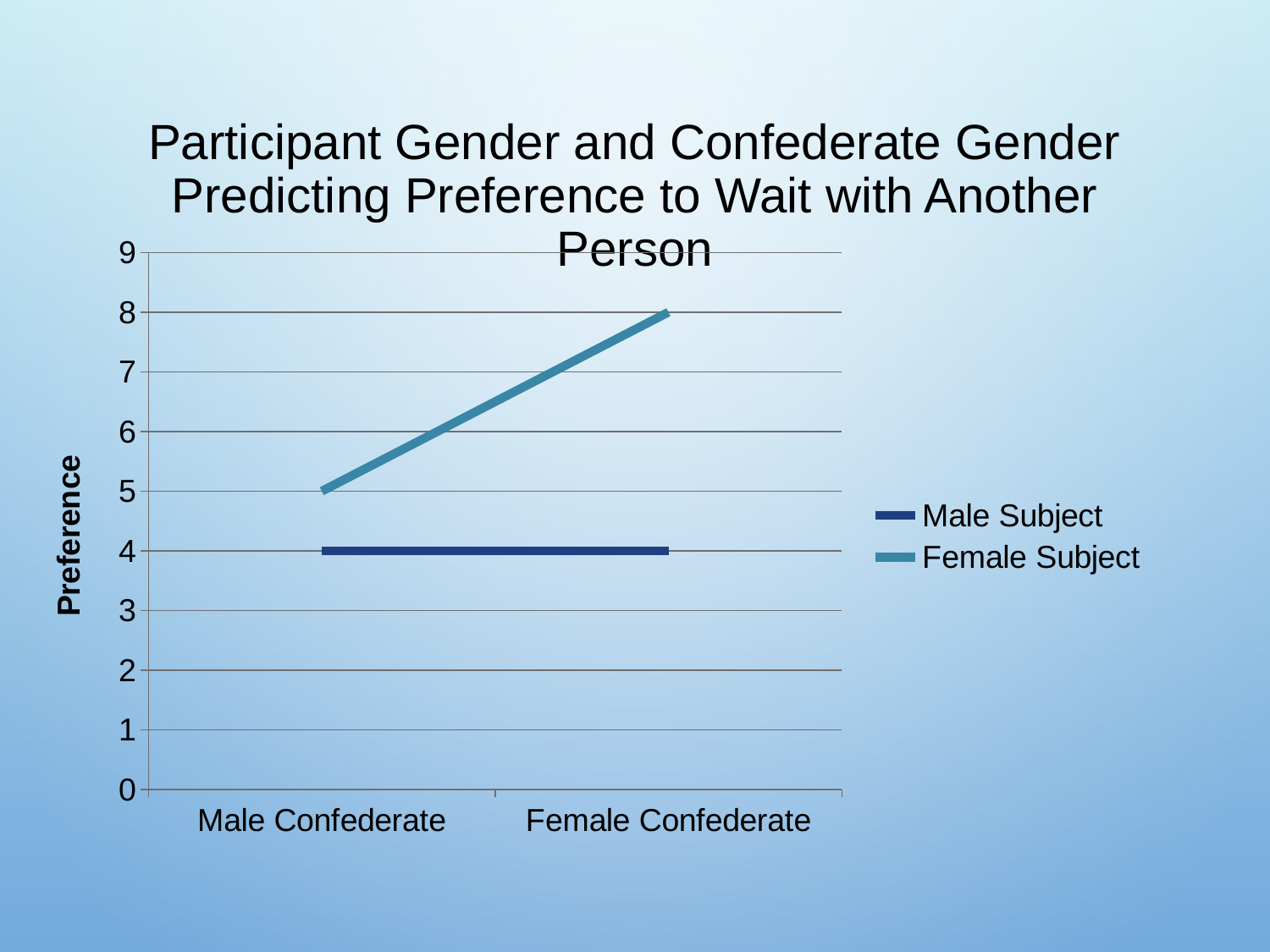

# Participant Gender and Confederate Gender Predicting Preference to Wait with Another Person

### Chart

| Category | Male Subject | Female Subject |
|---|---|---|
| Male Confederate | 4.0 | 5.0 |
| Female Confederate | 4.0 | 8.0 |